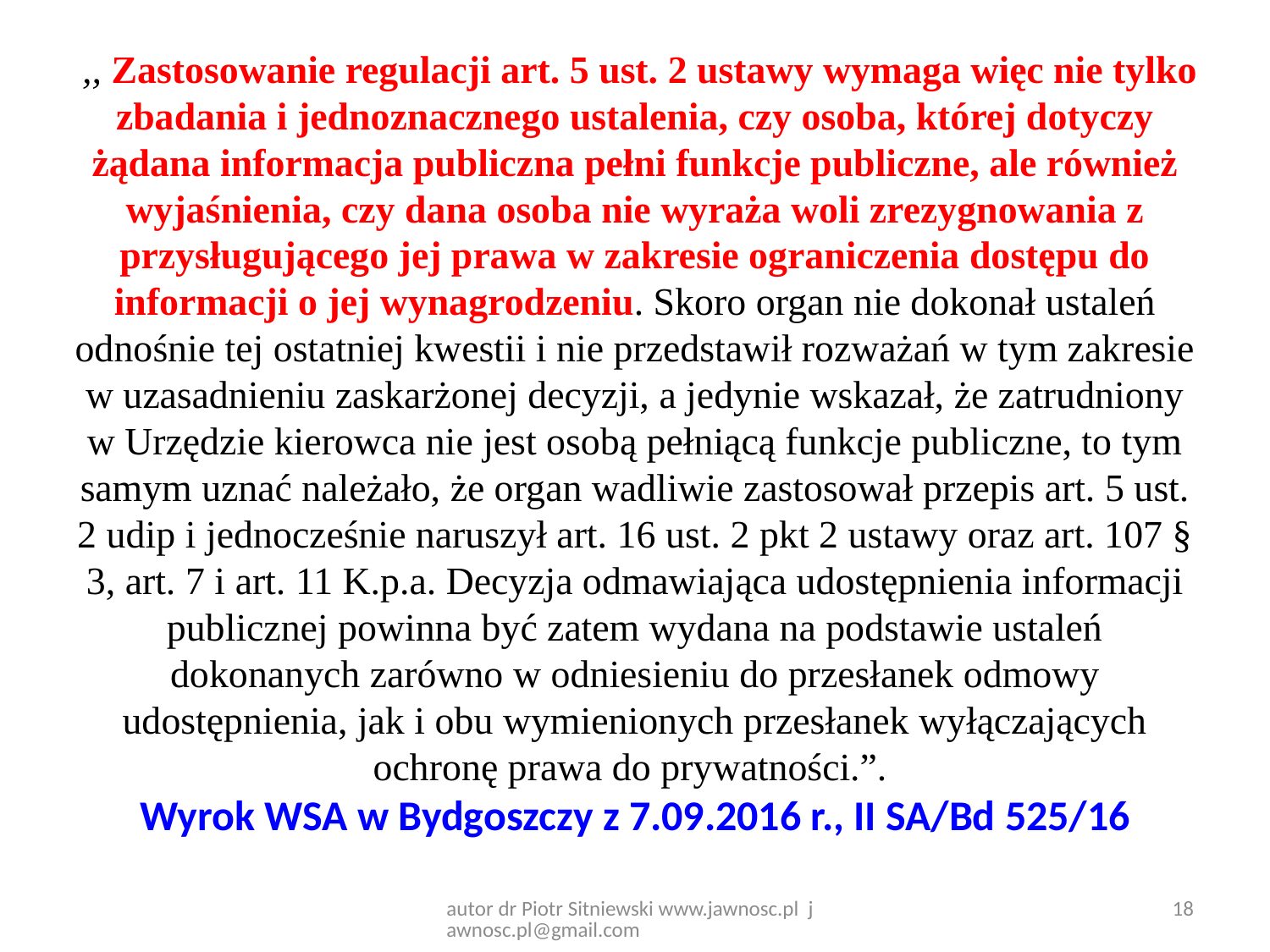

,, Zastosowanie regulacji art. 5 ust. 2 ustawy wymaga więc nie tylko zbadania i jednoznacznego ustalenia, czy osoba, której dotyczy żądana informacja publiczna pełni funkcje publiczne, ale również wyjaśnienia, czy dana osoba nie wyraża woli zrezygnowania z przysługującego jej prawa w zakresie ograniczenia dostępu do informacji o jej wynagrodzeniu. Skoro organ nie dokonał ustaleń odnośnie tej ostatniej kwestii i nie przedstawił rozważań w tym zakresie w uzasadnieniu zaskarżonej decyzji, a jedynie wskazał, że zatrudniony w Urzędzie kierowca nie jest osobą pełniącą funkcje publiczne, to tym samym uznać należało, że organ wadliwie zastosował przepis art. 5 ust. 2 udip i jednocześnie naruszył art. 16 ust. 2 pkt 2 ustawy oraz art. 107 § 3, art. 7 i art. 11 K.p.a. Decyzja odmawiająca udostępnienia informacji publicznej powinna być zatem wydana na podstawie ustaleń dokonanych zarówno w odniesieniu do przesłanek odmowy udostępnienia, jak i obu wymienionych przesłanek wyłączających ochronę prawa do prywatności.”.
Wyrok WSA w Bydgoszczy z 7.09.2016 r., II SA/Bd 525/16
18
autor dr Piotr Sitniewski www.jawnosc.pl  jawnosc.pl@gmail.com